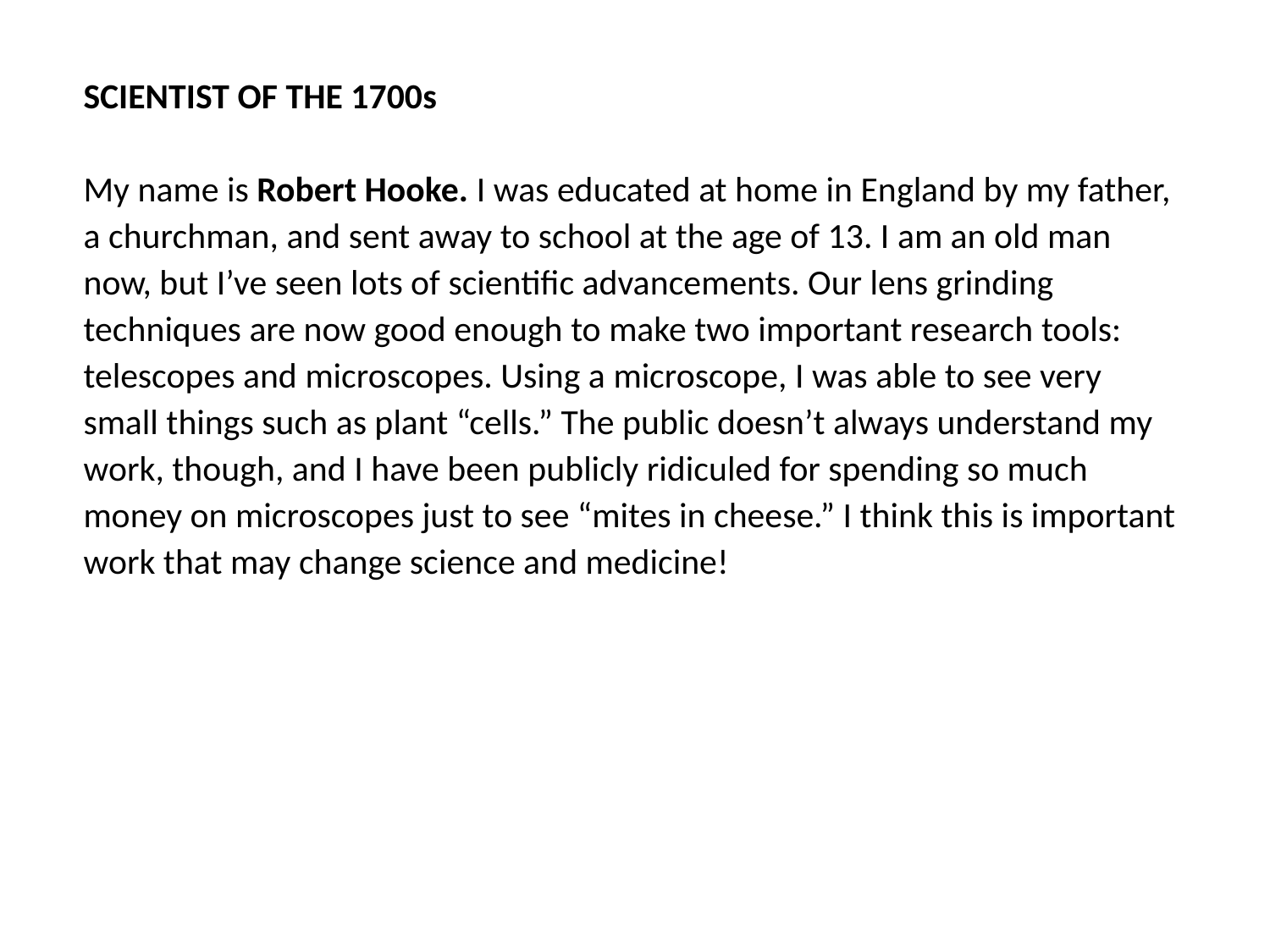

SCIENTIST OF THE 1700s

My name is Robert Hooke. I was educated at home in England by my father, a churchman, and sent away to school at the age of 13. I am an old man now, but I’ve seen lots of scientific advancements. Our lens grinding techniques are now good enough to make two important research tools: telescopes and microscopes. Using a microscope, I was able to see very small things such as plant “cells.” The public doesn’t always understand my work, though, and I have been publicly ridiculed for spending so much money on microscopes just to see “mites in cheese.” I think this is important work that may change science and medicine!